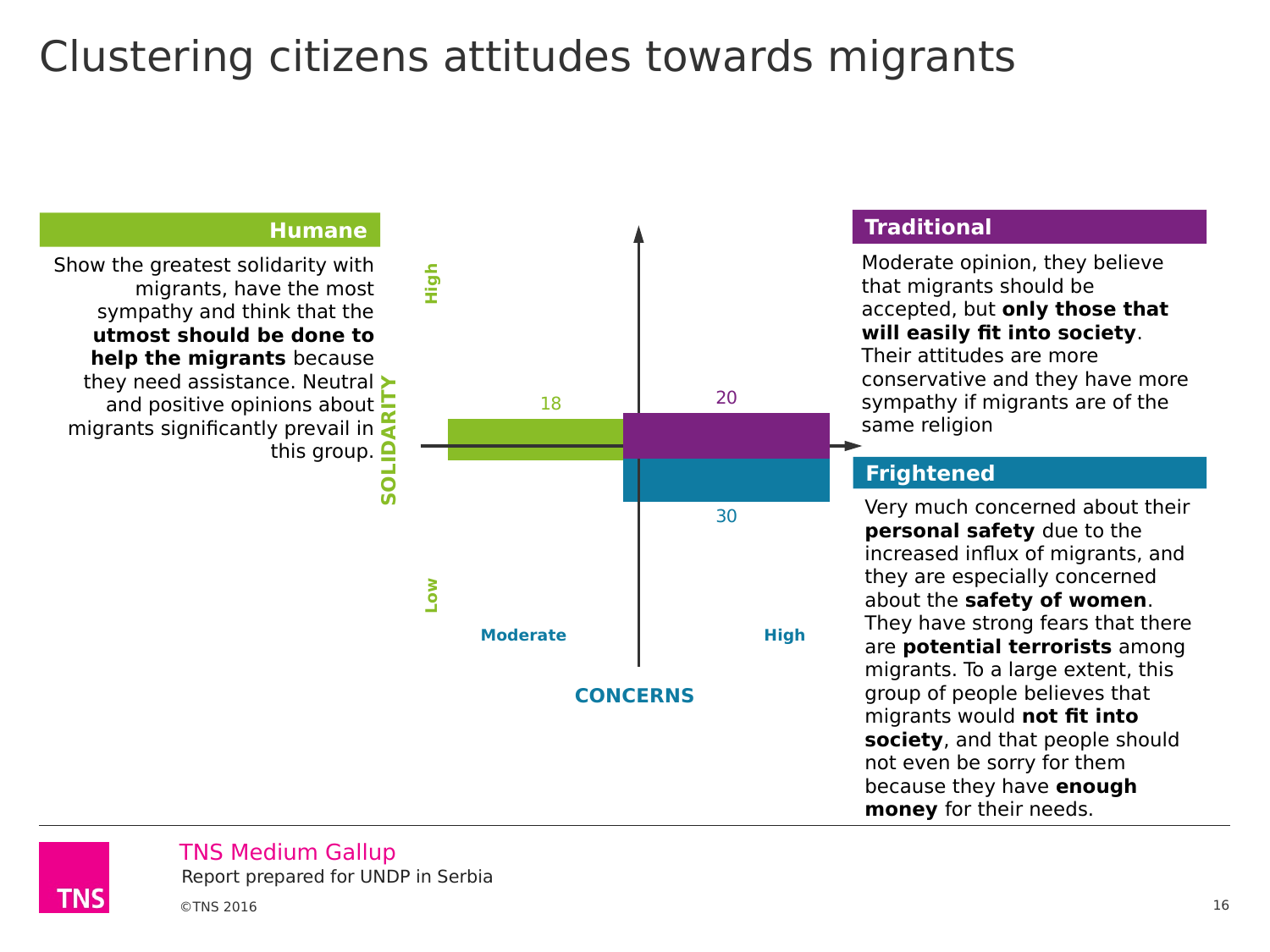

# Clustering citizens attitudes towards migrants
Traditional
Humane

### Chart

| Category | Column3 |
|---|---|
| Category 1 | 20.0 |

### Chart

| Category | Column3 |
|---|---|
| Category 1 | 18.0 |

### Chart

| Category |
|---|
Moderate opinion, they believe that migrants should be accepted, but only those that will easily fit into society. Their attitudes are more conservative and they have more sympathy if migrants are of the same religion

Show the greatest solidarity with migrants, have the most sympathy and think that the utmost should be done to help the migrants because they need assistance. Neutral and positive opinions about migrants significantly prevail in this group.

High
SOLIDARITY
Low
Moderate
High
CONCERNS

### Chart

| Category | Column3 |
|---|---|
| Category 1 | 30.0 |
Frightened
Very much concerned about their personal safety due to the increased influx of migrants, and they are especially concerned about the safety of women. They have strong fears that there are potential terrorists among migrants. To a large extent, this group of people believes that migrants would not fit into society, and that people should not even be sorry for them because they have enough money for their needs.
16